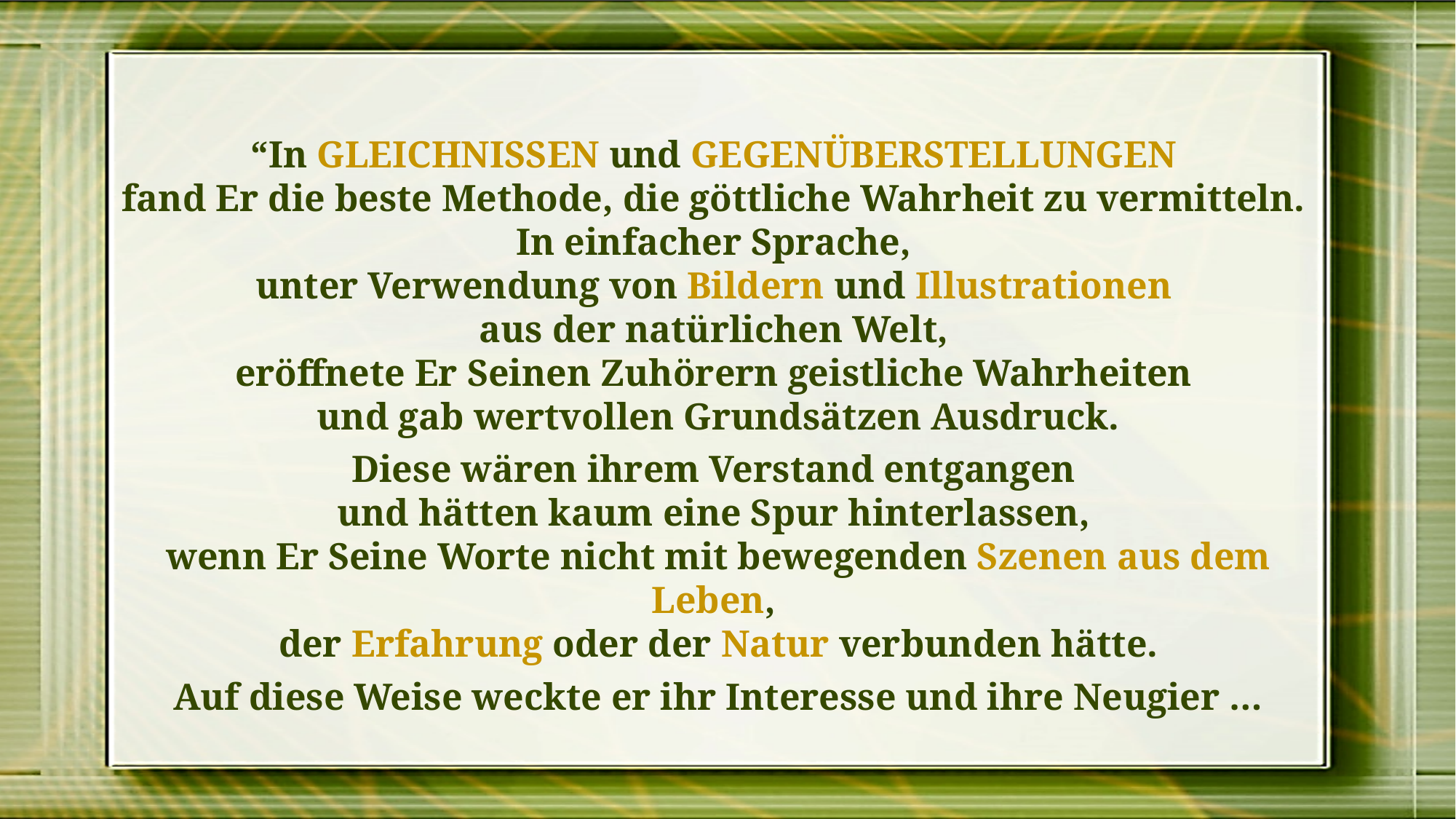

“In GLEICHNISSEN und GEGENÜBERSTELLUNGEN
fand Er die beste Methode, die göttliche Wahrheit zu vermitteln.
In einfacher Sprache,
unter Verwendung von Bildern und Illustrationen
aus der natürlichen Welt,
eröffnete Er Seinen Zuhörern geistliche Wahrheiten
und gab wertvollen Grundsätzen Ausdruck.
Diese wären ihrem Verstand entgangen
und hätten kaum eine Spur hinterlassen,
wenn Er Seine Worte nicht mit bewegenden Szenen aus dem Leben,
der Erfahrung oder der Natur verbunden hätte.
Auf diese Weise weckte er ihr Interesse und ihre Neugier …